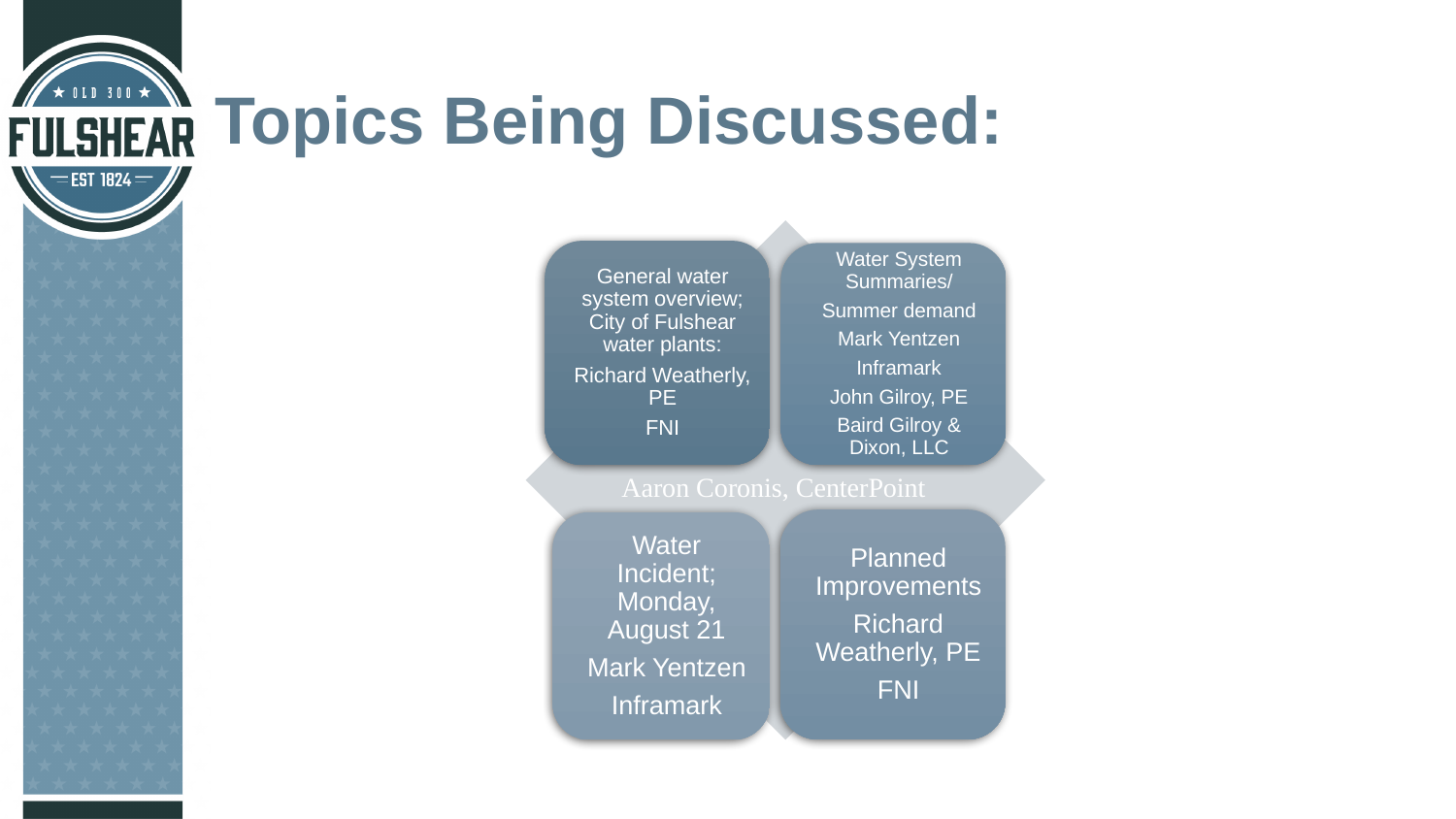

# Topics Being Discussed:
General water system overview; City of Fulshear water plants:
Richard Weatherly, PE
FNI
Water System Summaries/
Summer demand
Mark Yentzen
Inframark
John Gilroy, PE
Baird Gilroy & Dixon, LLC
Planned Improvements
Richard Weatherly, PE
FNI
Water Incident; Monday, August 21
Mark Yentzen
Inframark
Aaron Coronis, CenterPoint